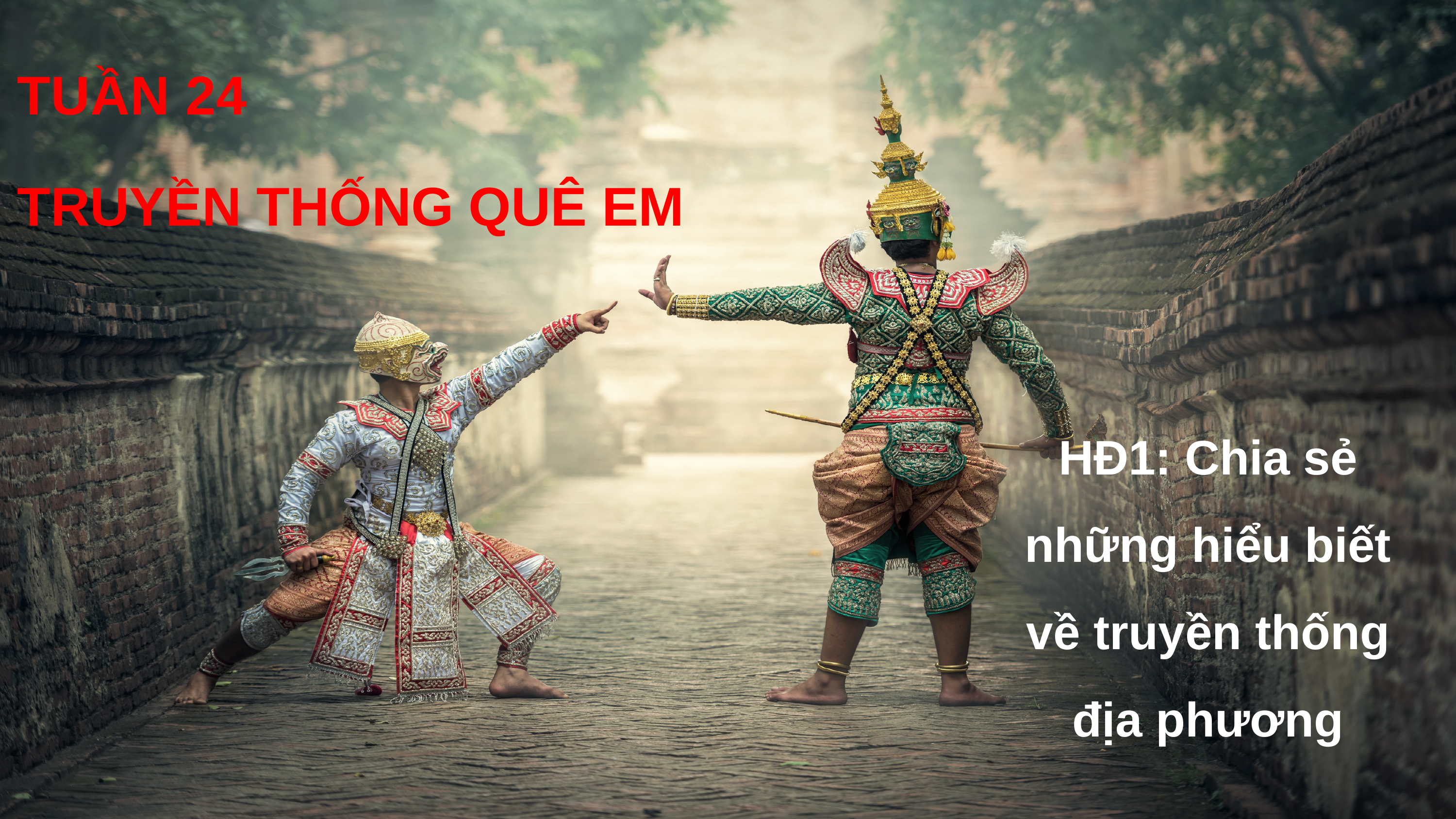

TUẦN 24
TRUYỀN THỐNG QUÊ EM
HĐ1: Chia sẻ những hiểu biết về truyền thống địa phương